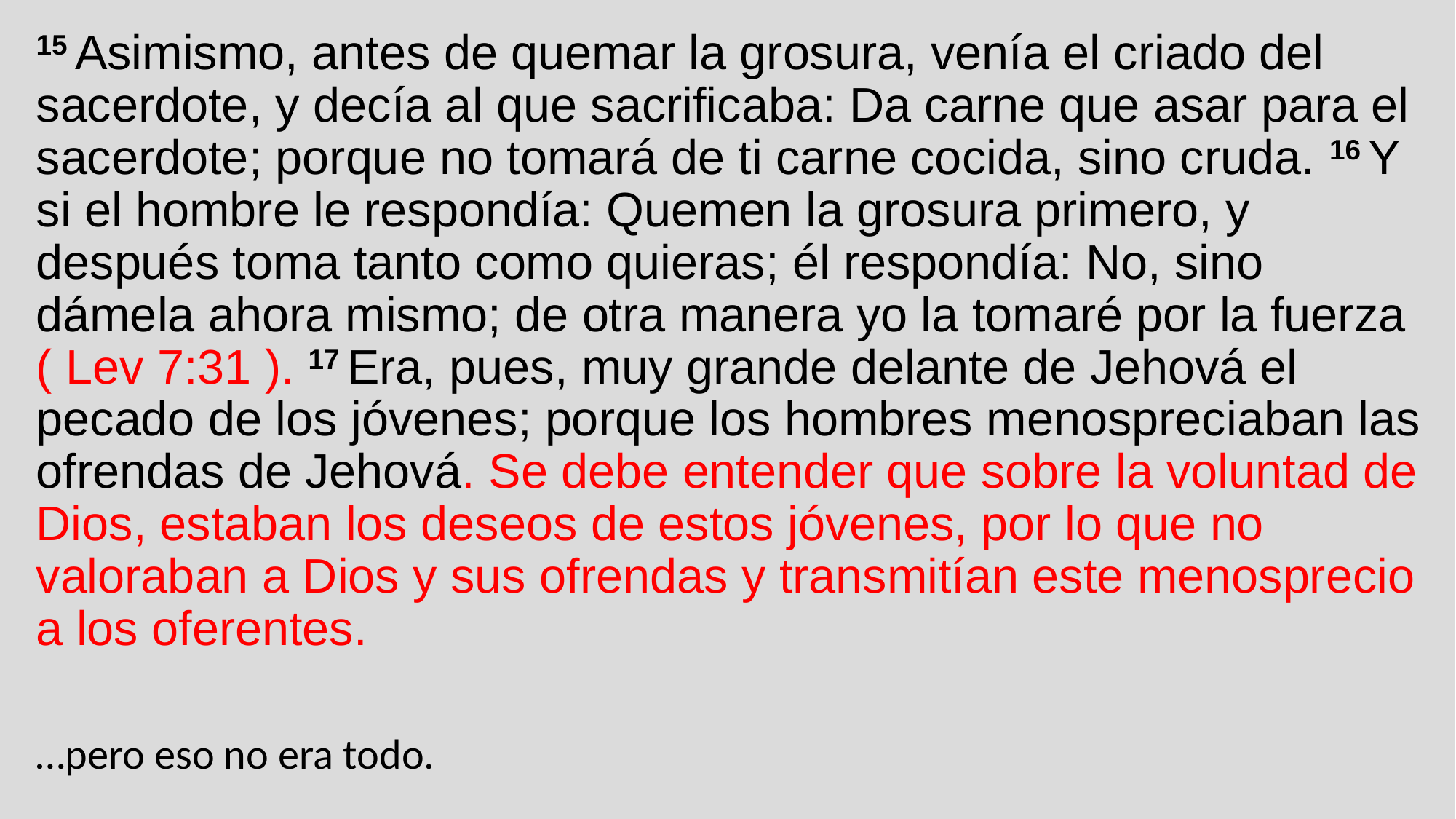

15 Asimismo, antes de quemar la grosura, venía el criado del sacerdote, y decía al que sacrificaba: Da carne que asar para el sacerdote; porque no tomará de ti carne cocida, sino cruda. 16 Y si el hombre le respondía: Quemen la grosura primero, y después toma tanto como quieras; él respondía: No, sino dámela ahora mismo; de otra manera yo la tomaré por la fuerza ( Lev 7:31 ). 17 Era, pues, muy grande delante de Jehová el pecado de los jóvenes; porque los hombres menospreciaban las ofrendas de Jehová. Se debe entender que sobre la voluntad de Dios, estaban los deseos de estos jóvenes, por lo que no valoraban a Dios y sus ofrendas y transmitían este menosprecio a los oferentes.

…pero eso no era todo.